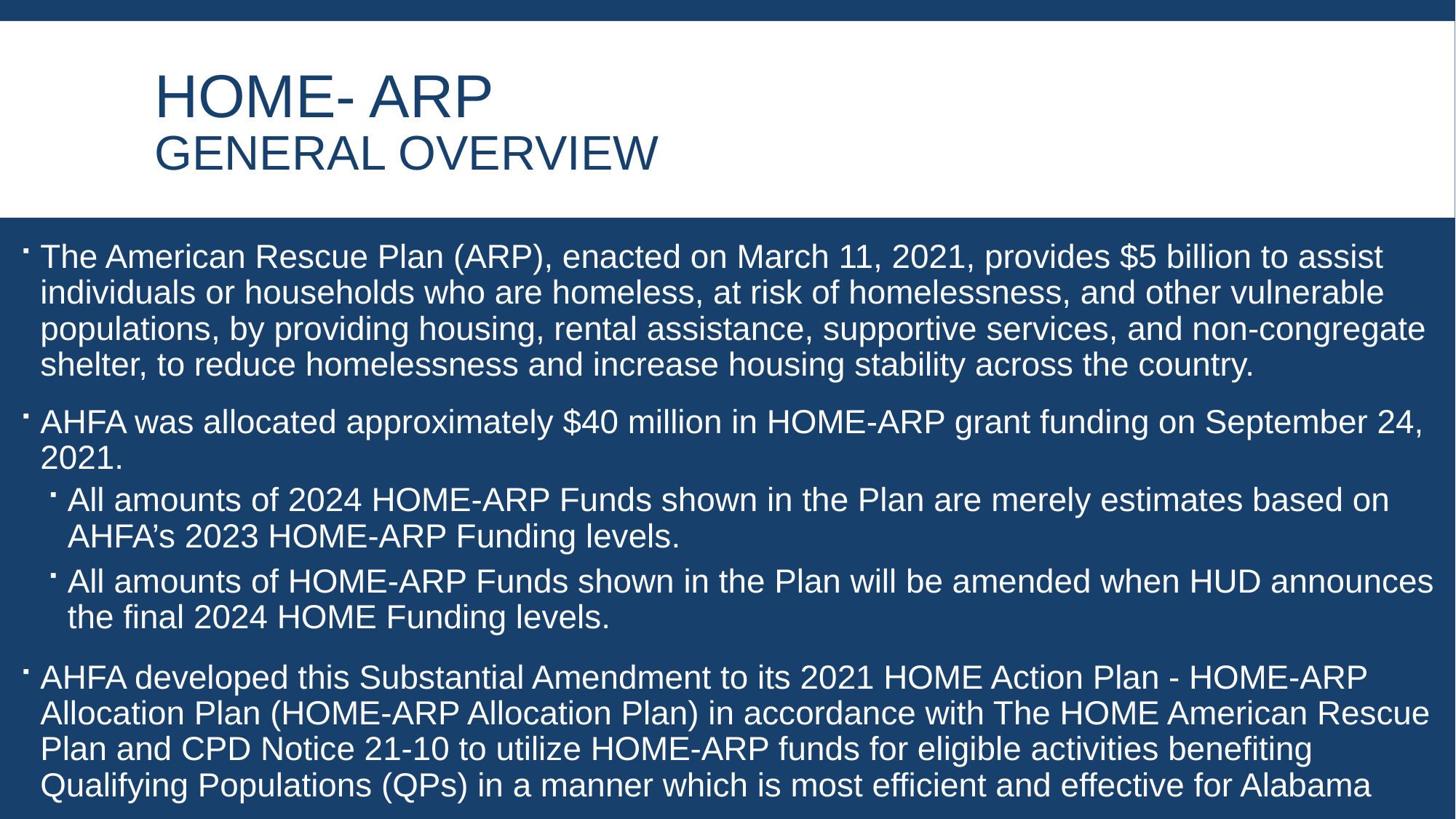

# Home- arp GENERAL OVERVIEW
The American Rescue Plan (ARP), enacted on March 11, 2021, provides $5 billion to assist individuals or households who are homeless, at risk of homelessness, and other vulnerable populations, by providing housing, rental assistance, supportive services, and non-congregate shelter, to reduce homelessness and increase housing stability across the country.
AHFA was allocated approximately $40 million in HOME-ARP grant funding on September 24, 2021.
All amounts of 2024 HOME-ARP Funds shown in the Plan are merely estimates based on AHFA’s 2023 HOME-ARP Funding levels.
All amounts of HOME-ARP Funds shown in the Plan will be amended when HUD announces the final 2024 HOME Funding levels.
AHFA developed this Substantial Amendment to its 2021 HOME Action Plan - HOME-ARP Allocation Plan (HOME-ARP Allocation Plan) in accordance with The HOME American Rescue Plan and CPD Notice 21-10 to utilize HOME-ARP funds for eligible activities benefiting Qualifying Populations (QPs) in a manner which is most efficient and effective for Alabama